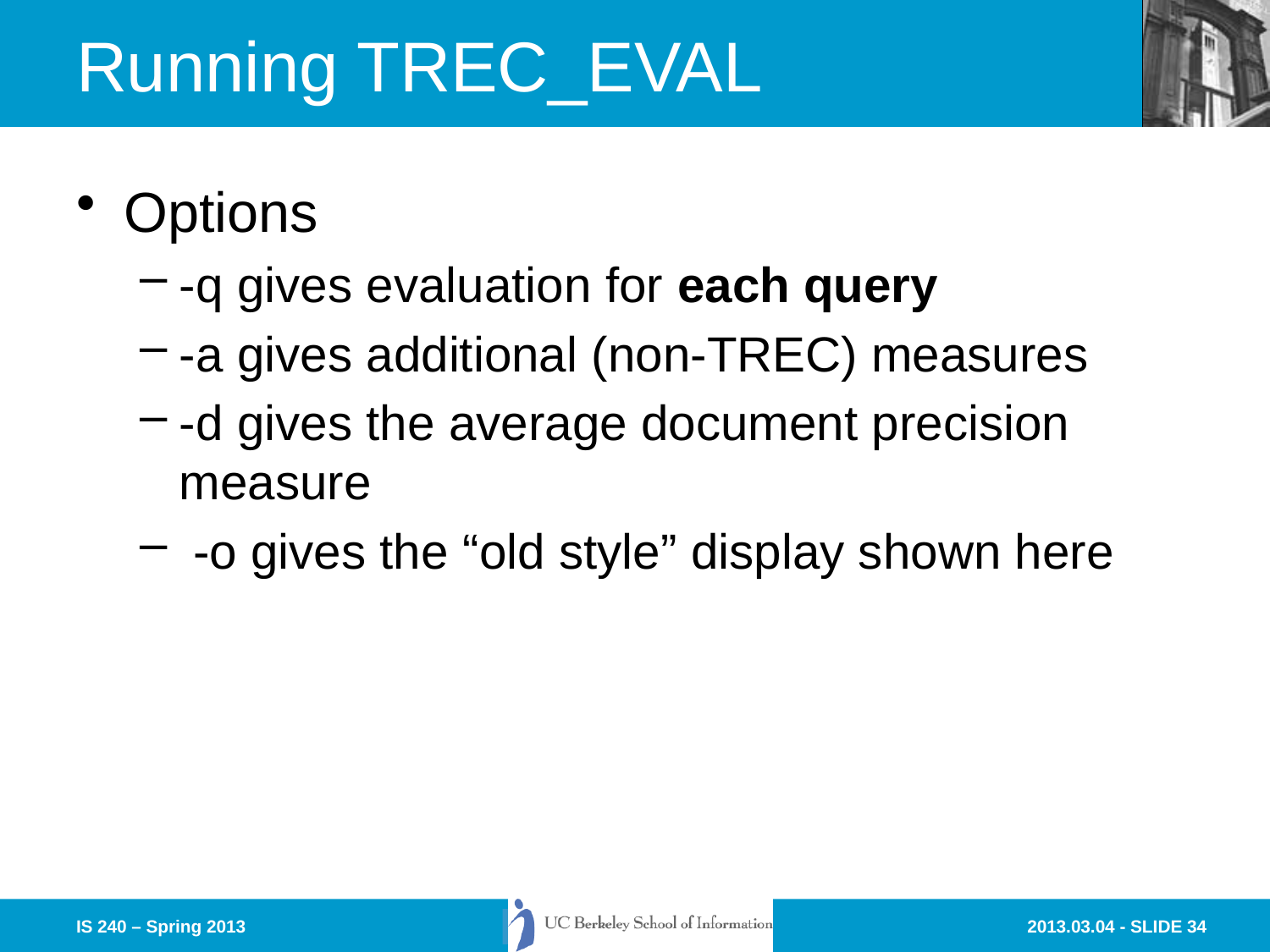

# Running TREC_EVAL
Options
-q gives evaluation for each query
-a gives additional (non-TREC) measures
-d gives the average document precision measure
 -o gives the “old style” display shown here

IS 240 – Spring 2013